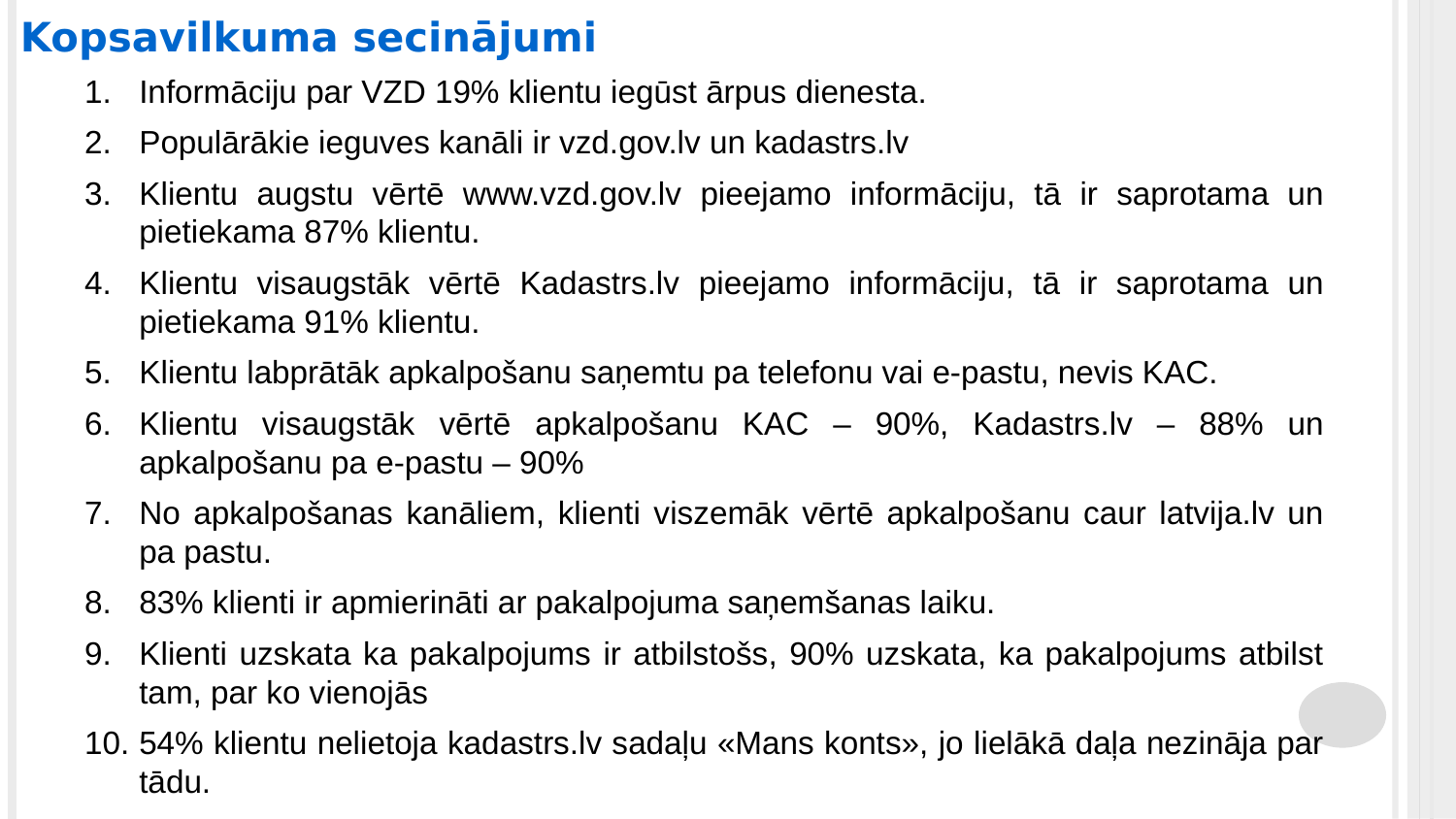

Kopsavilkuma secinājumi
Informāciju par VZD 19% klientu iegūst ārpus dienesta.
Populārākie ieguves kanāli ir vzd.gov.lv un kadastrs.lv
Klientu augstu vērtē www.vzd.gov.lv pieejamo informāciju, tā ir saprotama un pietiekama 87% klientu.
Klientu visaugstāk vērtē Kadastrs.lv pieejamo informāciju, tā ir saprotama un pietiekama 91% klientu.
Klientu labprātāk apkalpošanu saņemtu pa telefonu vai e-pastu, nevis KAC.
Klientu visaugstāk vērtē apkalpošanu KAC – 90%, Kadastrs.lv – 88% un apkalpošanu pa e-pastu – 90%
No apkalpošanas kanāliem, klienti viszemāk vērtē apkalpošanu caur latvija.lv un pa pastu.
83% klienti ir apmierināti ar pakalpojuma saņemšanas laiku.
Klienti uzskata ka pakalpojums ir atbilstošs, 90% uzskata, ka pakalpojums atbilst tam, par ko vienojās
54% klientu nelietoja kadastrs.lv sadaļu «Mans konts», jo lielākā daļa nezināja par tādu.